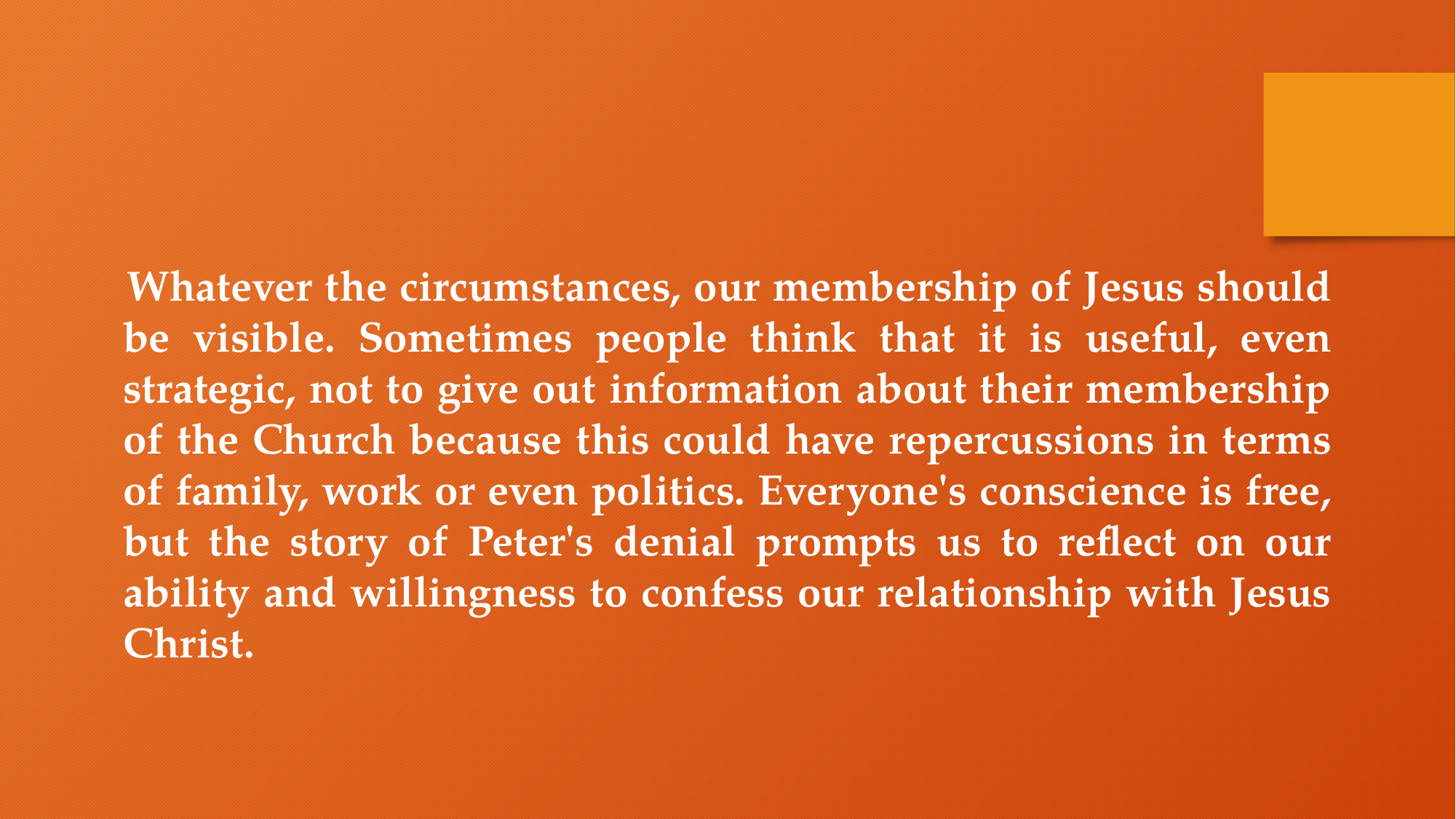

Whatever the circumstances, our membership of Jesus should be visible. Sometimes people think that it is useful, even strategic, not to give out information about their membership of the Church because this could have repercussions in terms of family, work or even politics. Everyone's conscience is free, but the story of Peter's denial prompts us to reflect on our ability and willingness to confess our relationship with Jesus Christ.